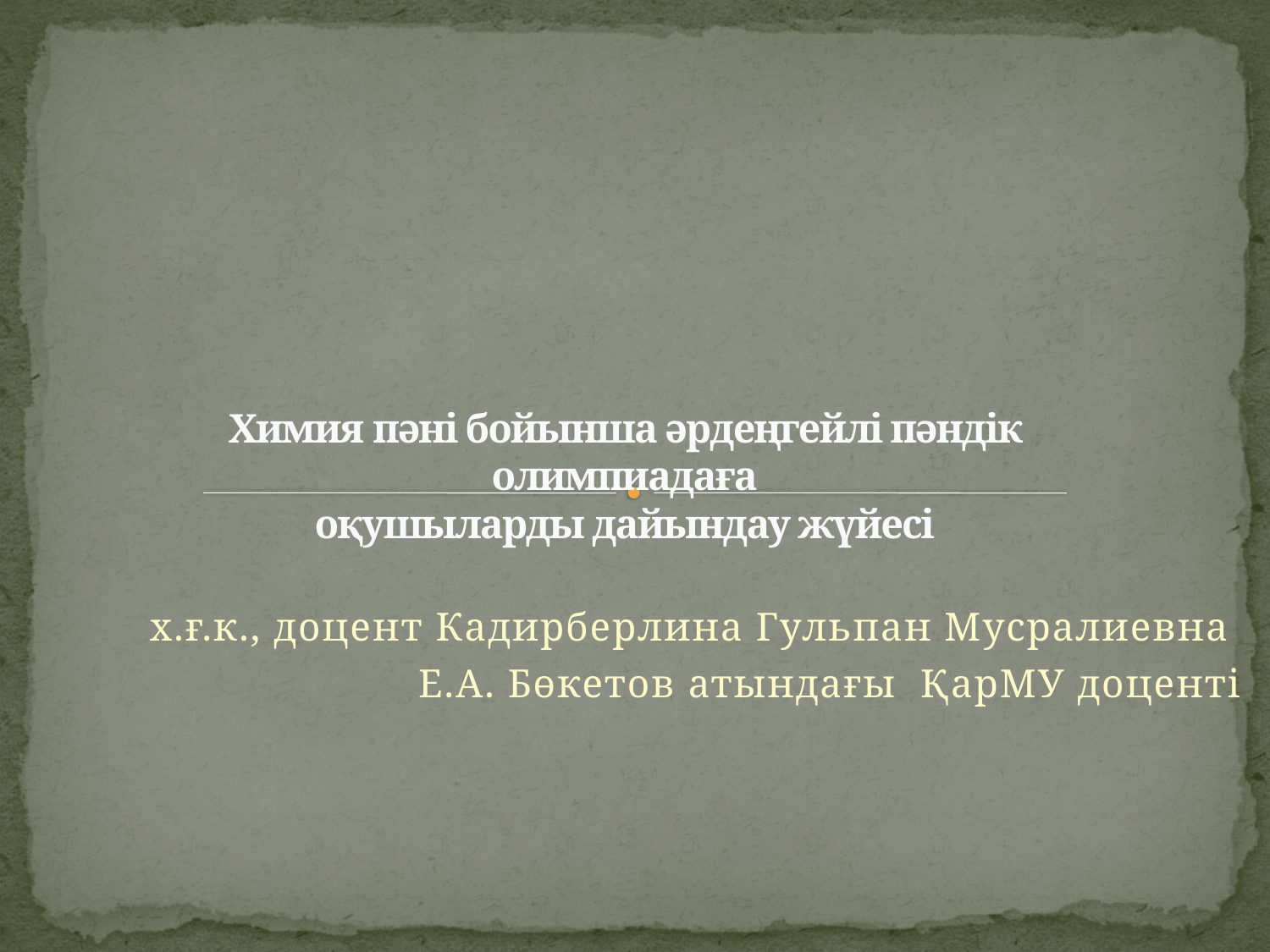

# Химия пәні бойынша әрдеңгейлі пәндік олимпиадаға оқушыларды дайындау жүйесі
х.ғ.к., доцент Кадирберлина Гульпан Мусралиевна
Е.А. Бөкетов атындағы  ҚарМУ доценті